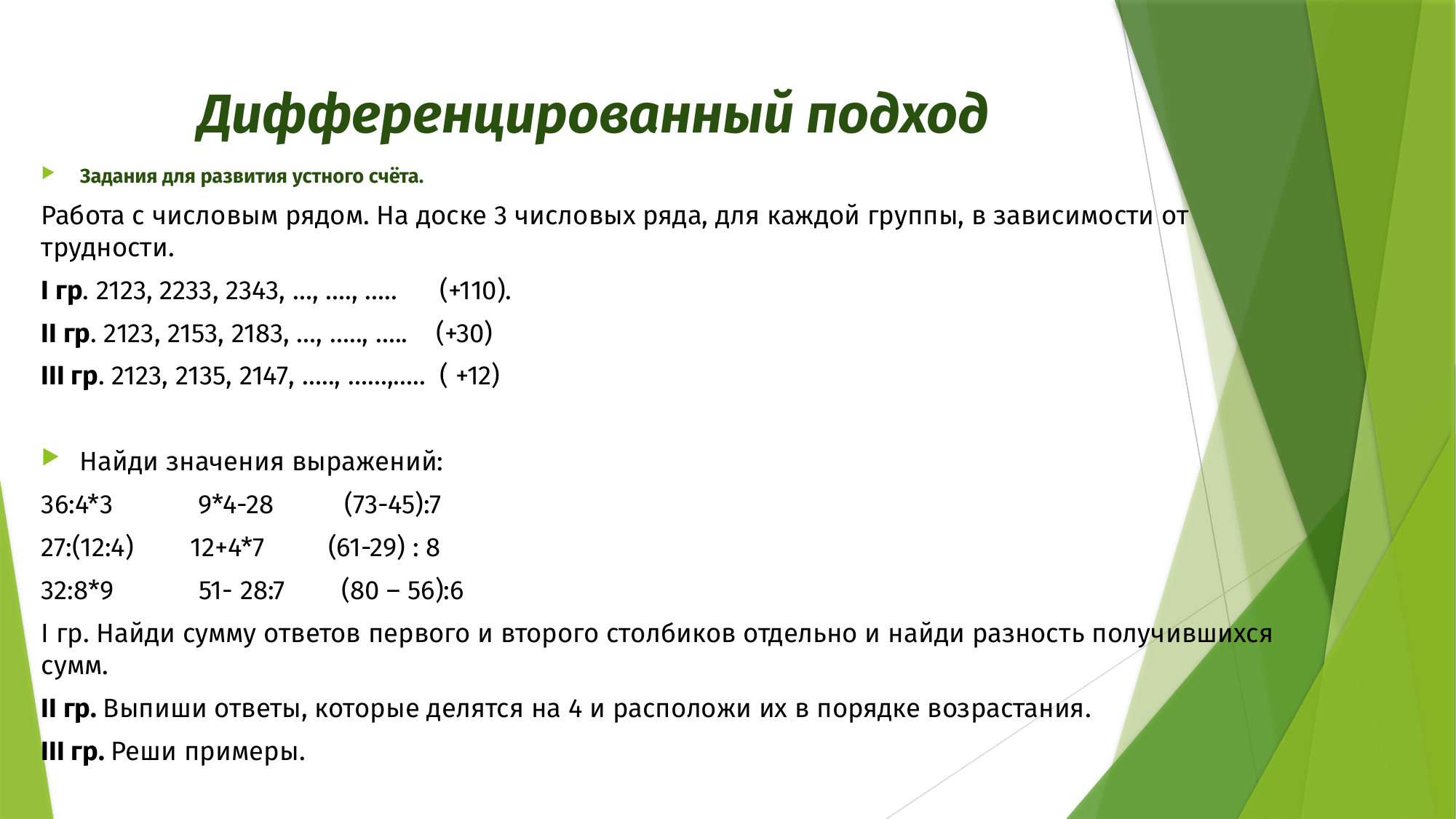

# Дифференцированный подход
Задания для развития устного счёта.
Работа с числовым рядом. На доске 3 числовых ряда, для каждой группы, в зависимости от трудности.
I гр. 2123, 2233, 2343, …, …., …..      (+110).
II гр. 2123, 2153, 2183, …, ….., …..    (+30)
III гр. 2123, 2135, 2147, ….., ……,…..  ( +12)

Найди значения выражений:
36:4*3            9*4-28          (73-45):7
27:(12:4)        12+4*7         (61-29) : 8
32:8*9            51- 28:7        (80 – 56):6
I гр. Найди сумму ответов первого и второго столбиков отдельно и найди разность получившихся сумм.
II гр. Выпиши ответы, которые делятся на 4 и расположи их в порядке возрастания.
III гр. Реши примеры.